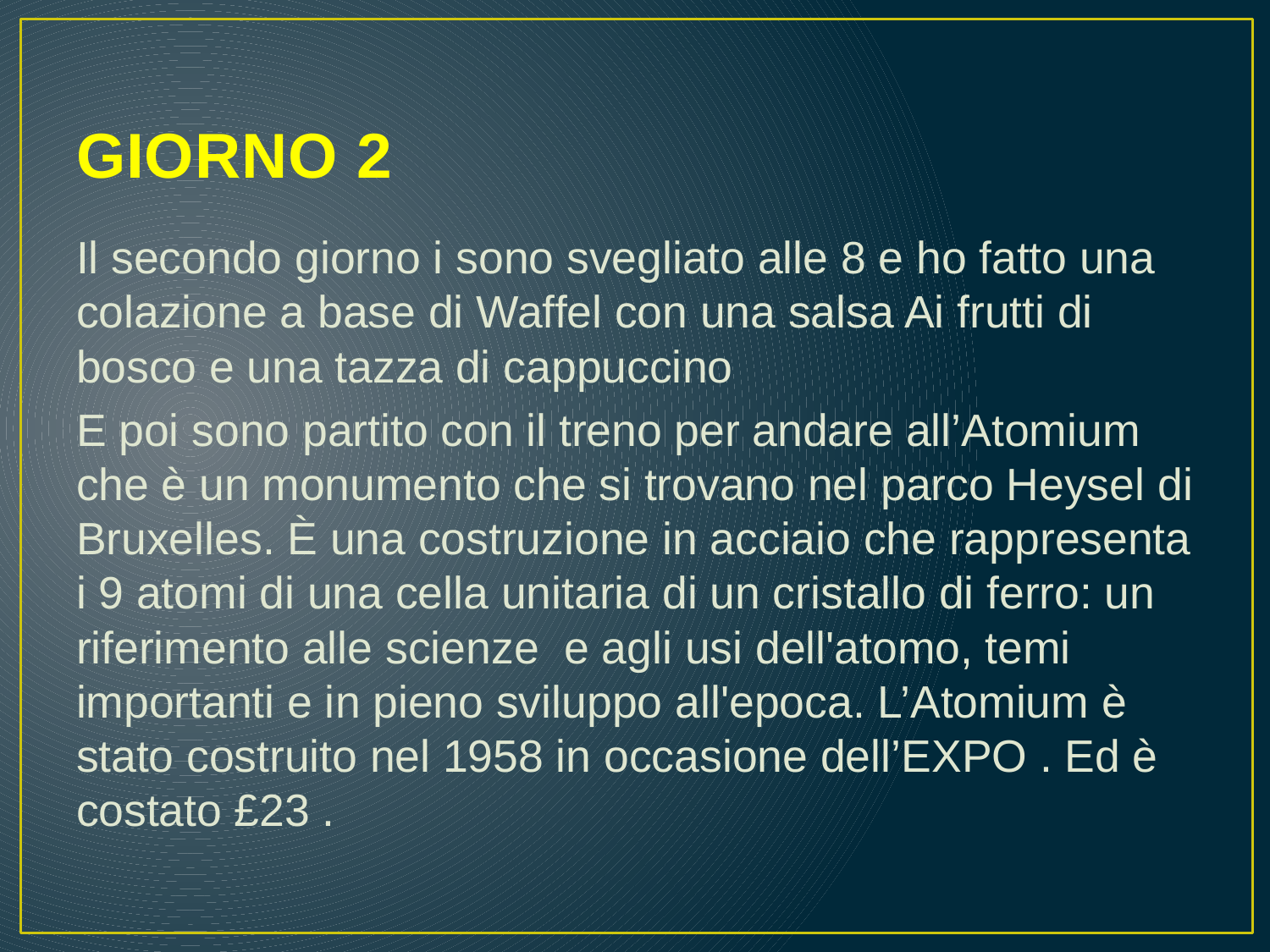

# GIORNO 2
Il secondo giorno i sono svegliato alle 8 e ho fatto una colazione a base di Waffel con una salsa Ai frutti di bosco e una tazza di cappuccino
E poi sono partito con il treno per andare all’Atomium che è un monumento che si trovano nel parco Heysel di Bruxelles. È una costruzione in acciaio che rappresenta i 9 atomi di una cella unitaria di un cristallo di ferro: un riferimento alle scienze  e agli usi dell'atomo, temi importanti e in pieno sviluppo all'epoca. L’Atomium è stato costruito nel 1958 in occasione dell’EXPO . Ed è costato £23 .